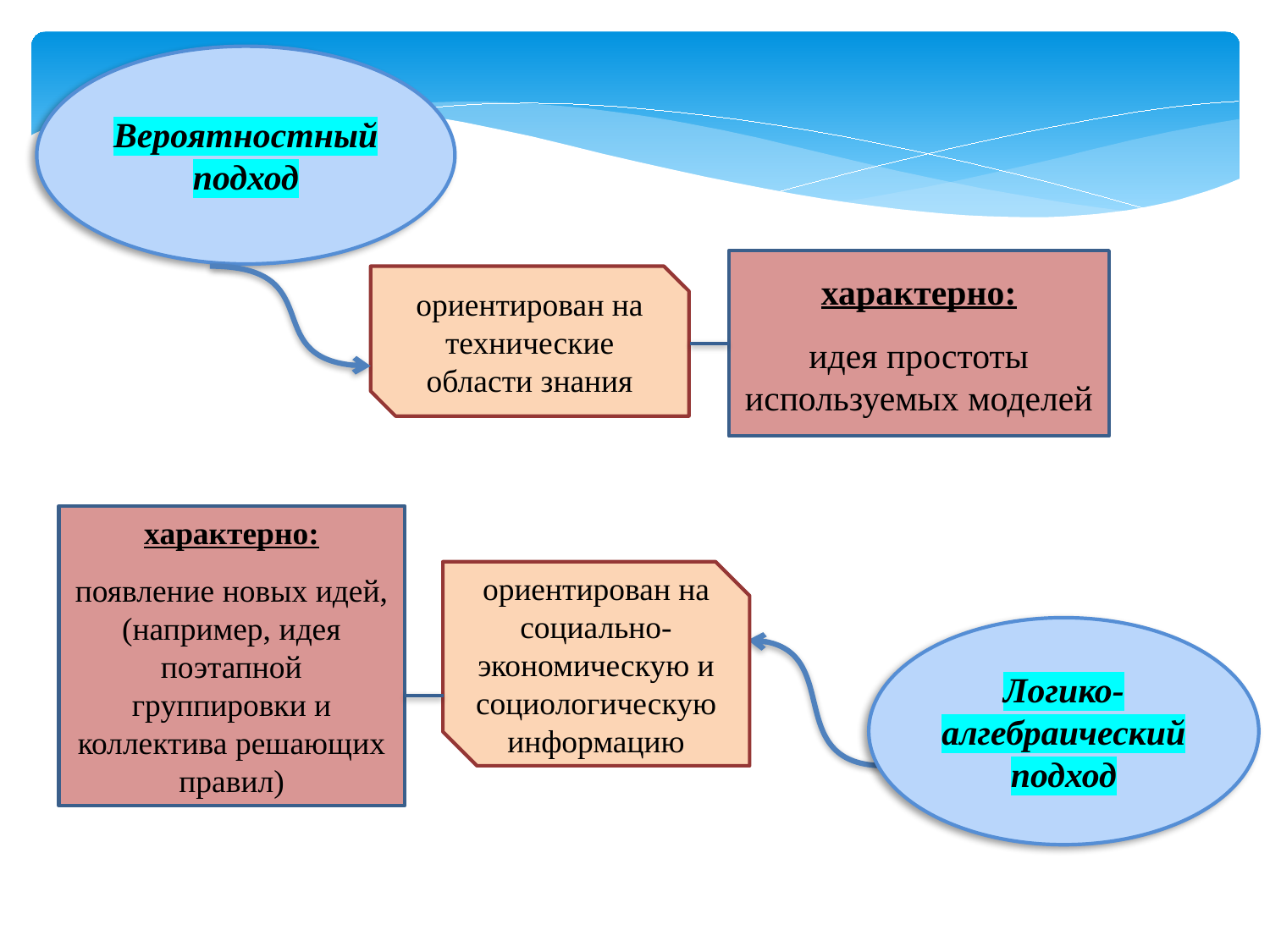

Вероятностный подход
характерно:

идея простоты используемых моделей
ориентирован на технические области знания
характерно:

появление новых идей, (например, идея поэтапной группировки и коллектива решающих правил)
ориентирован на социально-экономическую и социологическую информацию
Логико-алгебраический подход